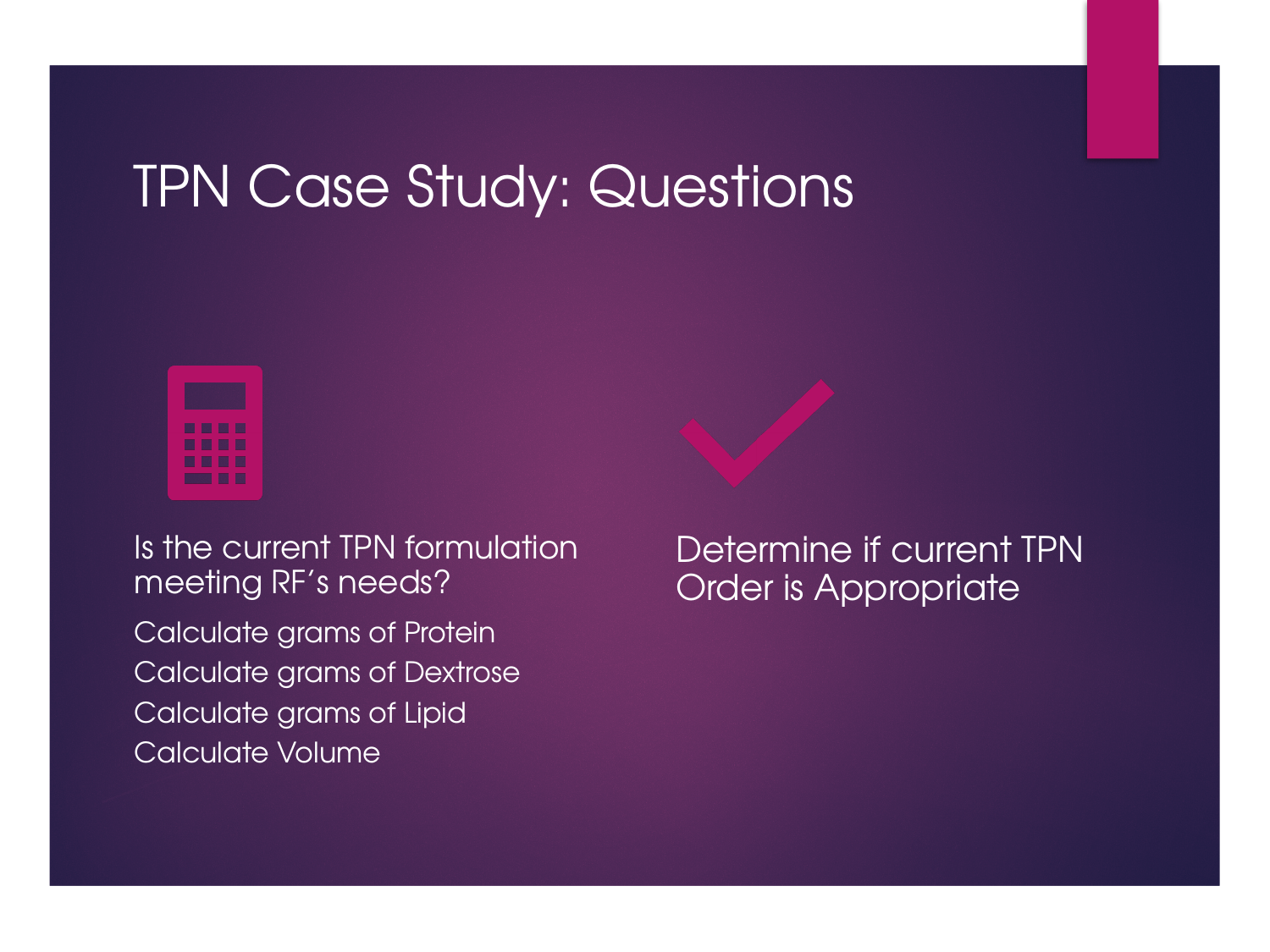

# TPN Case Study: Questions
Is the current TPN formulation meeting RF’s needs?
Calculate grams of Protein
Calculate grams of Dextrose
Calculate grams of Lipid
Calculate Volume
Determine if current TPN Order is Appropriate